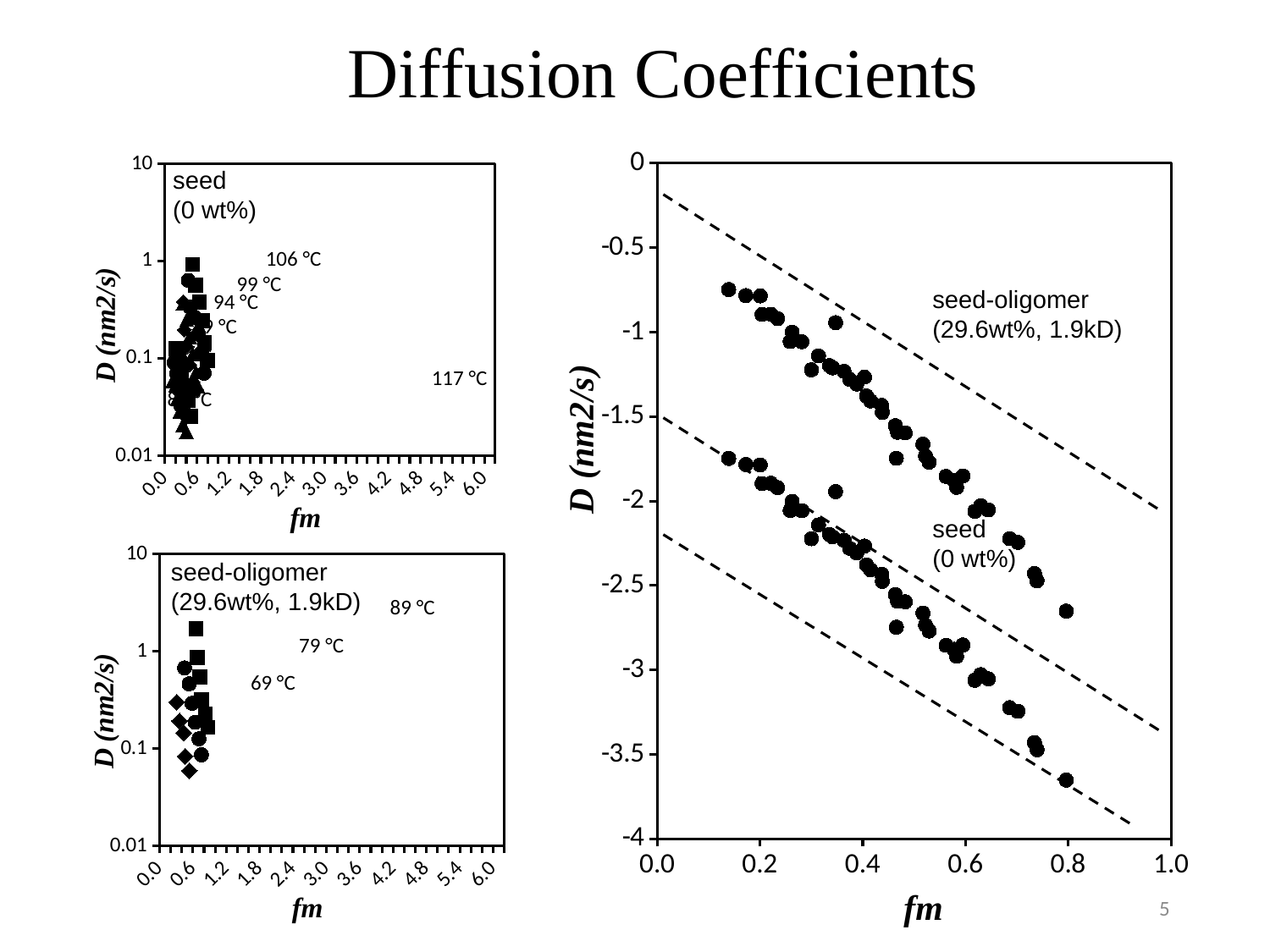

Diffusion Coefficients

### Chart

| Category |  |  |  |  |
|---|---|---|---|---|

### Chart

| Category |  |  |  |  |  |  |  |  |  |
|---|---|---|---|---|---|---|---|---|---|
seed
(0 wt%)
106 °C
99 °C
seed-oligomer
(29.6wt%, 1.9kD)
94 °C
89 °C
85 °C
117 °C
83 °C
seed
(0 wt%)

### Chart

| Category |  |  |  |  |  |
|---|---|---|---|---|---|
seed-oligomer
(29.6wt%, 1.9kD)
89 °C
79 °C
69 °C
5